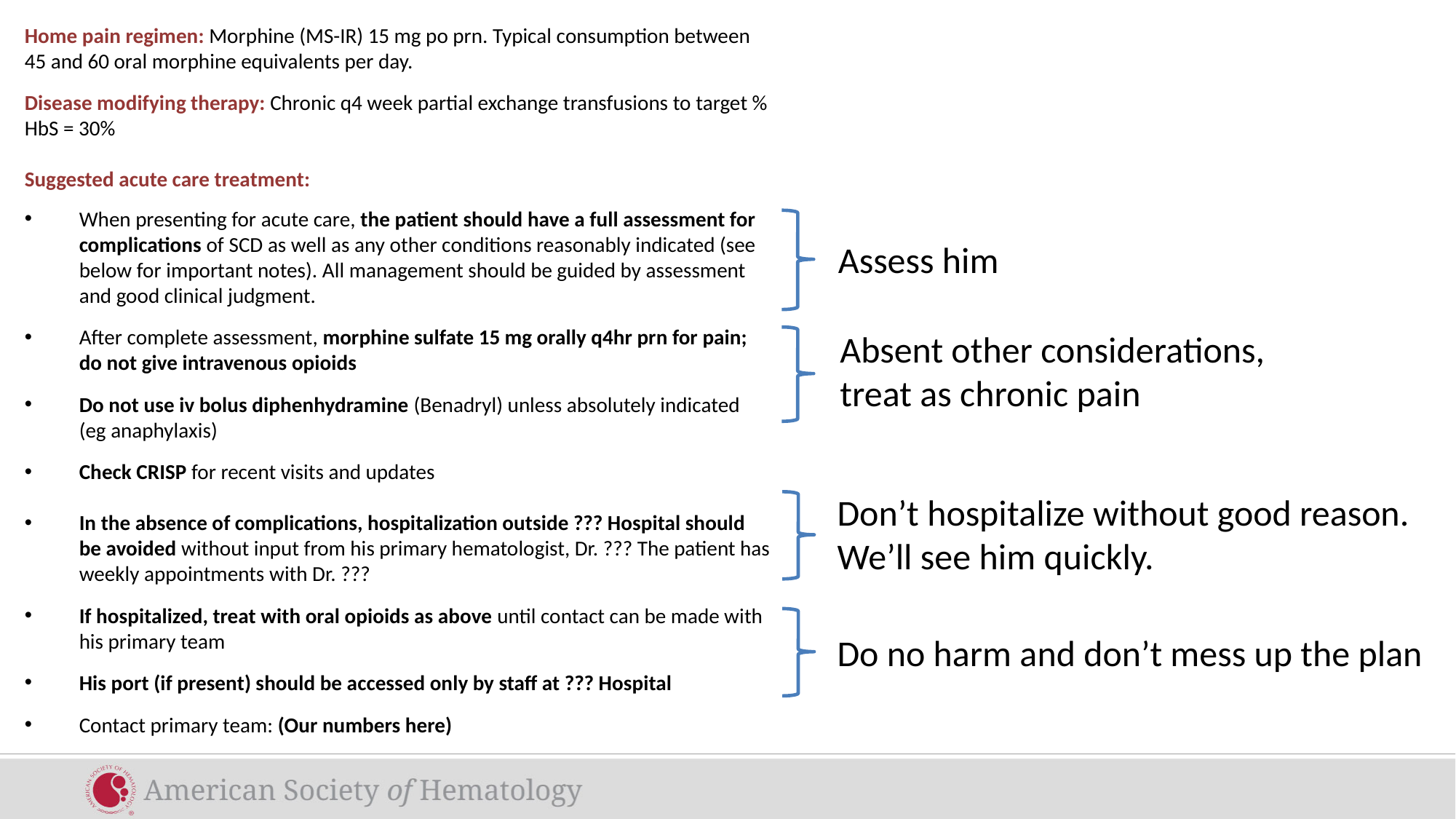

Home pain regimen: Morphine (MS-IR) 15 mg po prn. Typical consumption between 45 and 60 oral morphine equivalents per day.

Disease modifying therapy: Chronic q4 week partial exchange transfusions to target % HbS = 30%

Suggested acute care treatment:

When presenting for acute care, the patient should have a full assessment for complications of SCD as well as any other conditions reasonably indicated (see below for important notes). All management should be guided by assessment and good clinical judgment.

After complete assessment, morphine sulfate 15 mg orally q4hr prn for pain; do not give intravenous opioids

Do not use iv bolus diphenhydramine (Benadryl) unless absolutely indicated (eg anaphylaxis)

Check CRISP for recent visits and updates

In the absence of complications, hospitalization outside ??? Hospital should be avoided without input from his primary hematologist, Dr. ??? The patient has weekly appointments with Dr. ???

If hospitalized, treat with oral opioids as above until contact can be made with his primary team

His port (if present) should be accessed only by staff at ??? Hospital

Contact primary team: (Our numbers here)

Assess him
Absent other considerations,
treat as chronic pain

Don’t hospitalize without good reason.
We’ll see him quickly.

Do no harm and don’t mess up the plan